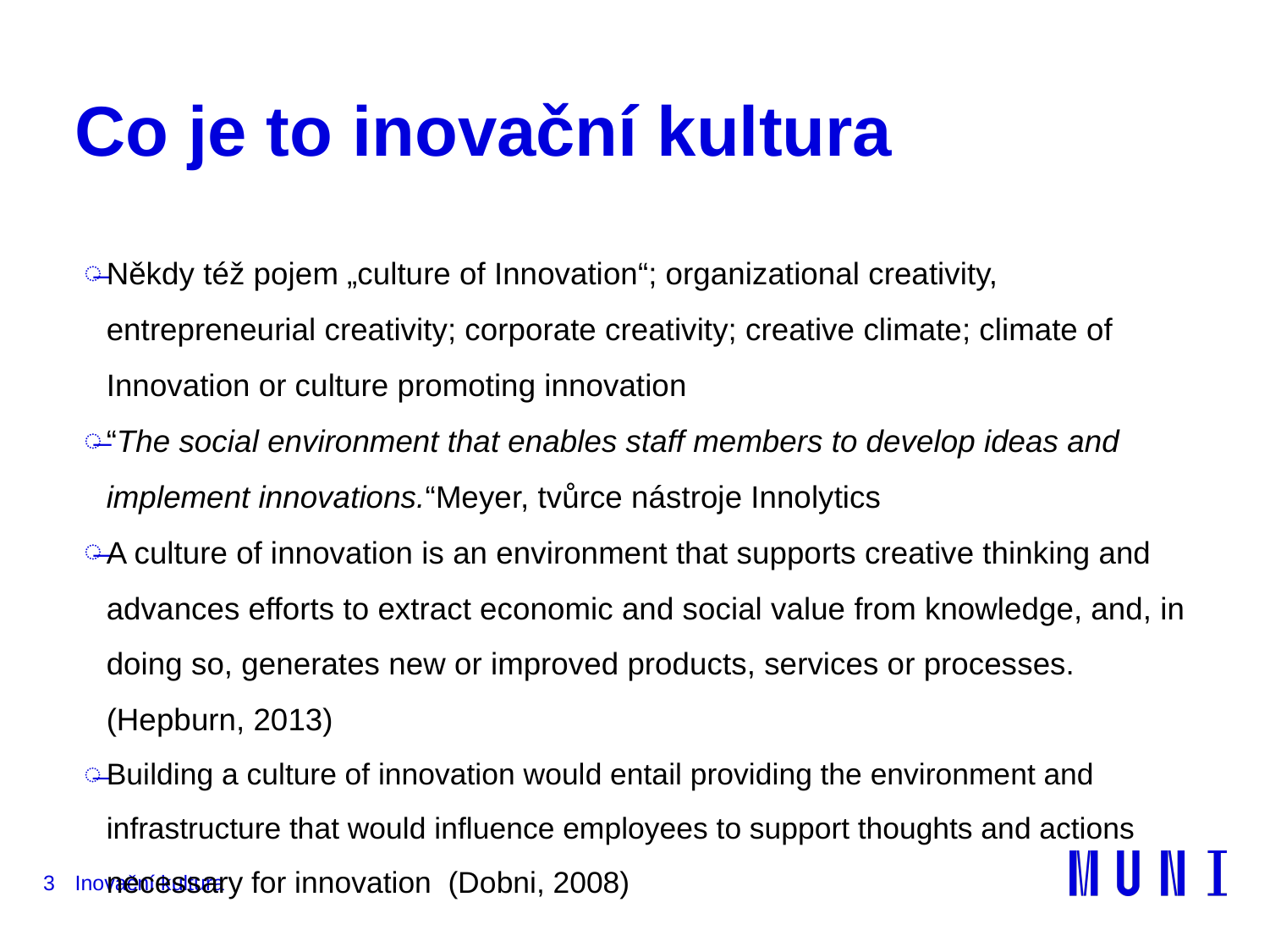

# Co je to inovační kultura
Někdy též pojem „culture of Innovation“; organizational creativity, entrepreneurial creativity; corporate creativity; creative climate; climate of Innovation or culture promoting innovation
“The social environment that enables staff members to develop ideas and implement innovations.“Meyer, tvůrce nástroje Innolytics
A culture of innovation is an environment that supports creative thinking and advances efforts to extract economic and social value from knowledge, and, in doing so, generates new or improved products, services or processes. (Hepburn, 2013)
Building a culture of innovation would entail providing the environment and infrastructure that would influence employees to support thoughts and actions necessary for innovation  (Dobni, 2008)
3
Inovační kultura